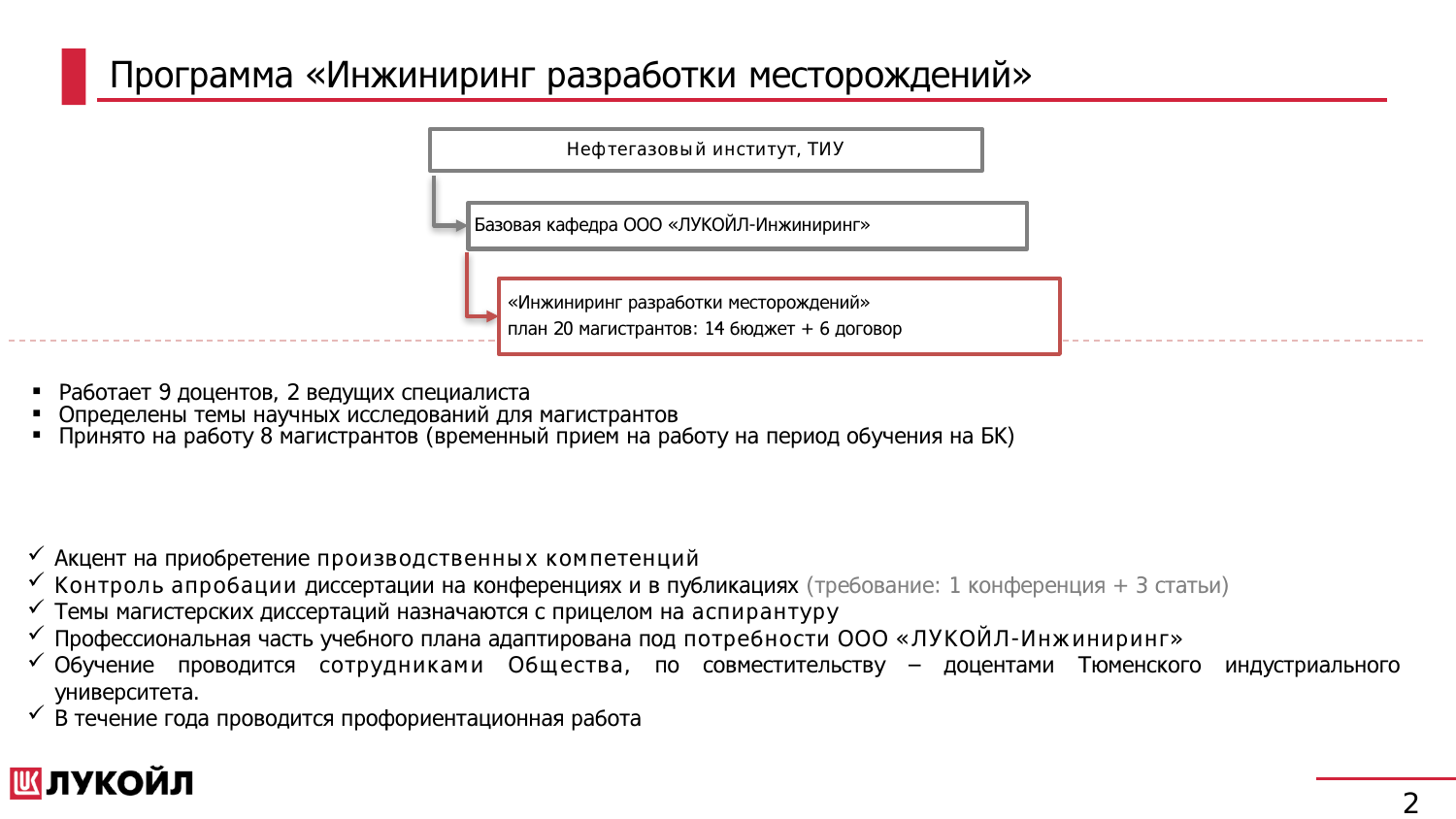

# Программа «Инжиниринг разработки месторождений»
Нефтегазовый институт, ТИУ
Базовая кафедра ООО «ЛУКОЙЛ-Инжиниринг»
«Инжиниринг разработки месторождений»
план 20 магистрантов: 14 бюджет + 6 договор
|  |  |
| --- | --- |
| Работает 9 доцентов, 2 ведущих специалиста Определены темы научных исследований для магистрантов Принято на работу 8 магистрантов (временный прием на работу на период обучения на БК) |  |
Акцент на приобретение производственных компетенций
Контроль апробации диссертации на конференциях и в публикациях (требование: 1 конференция + 3 статьи)
Темы магистерских диссертаций назначаются с прицелом на аспирантуру
Профессиональная часть учебного плана адаптирована под потребности ООО «ЛУКОЙЛ-Инжиниринг»
Обучение проводится сотрудниками Общества, по совместительству – доцентами Тюменского индустриального университета.
В течение года проводится профориентационная работа